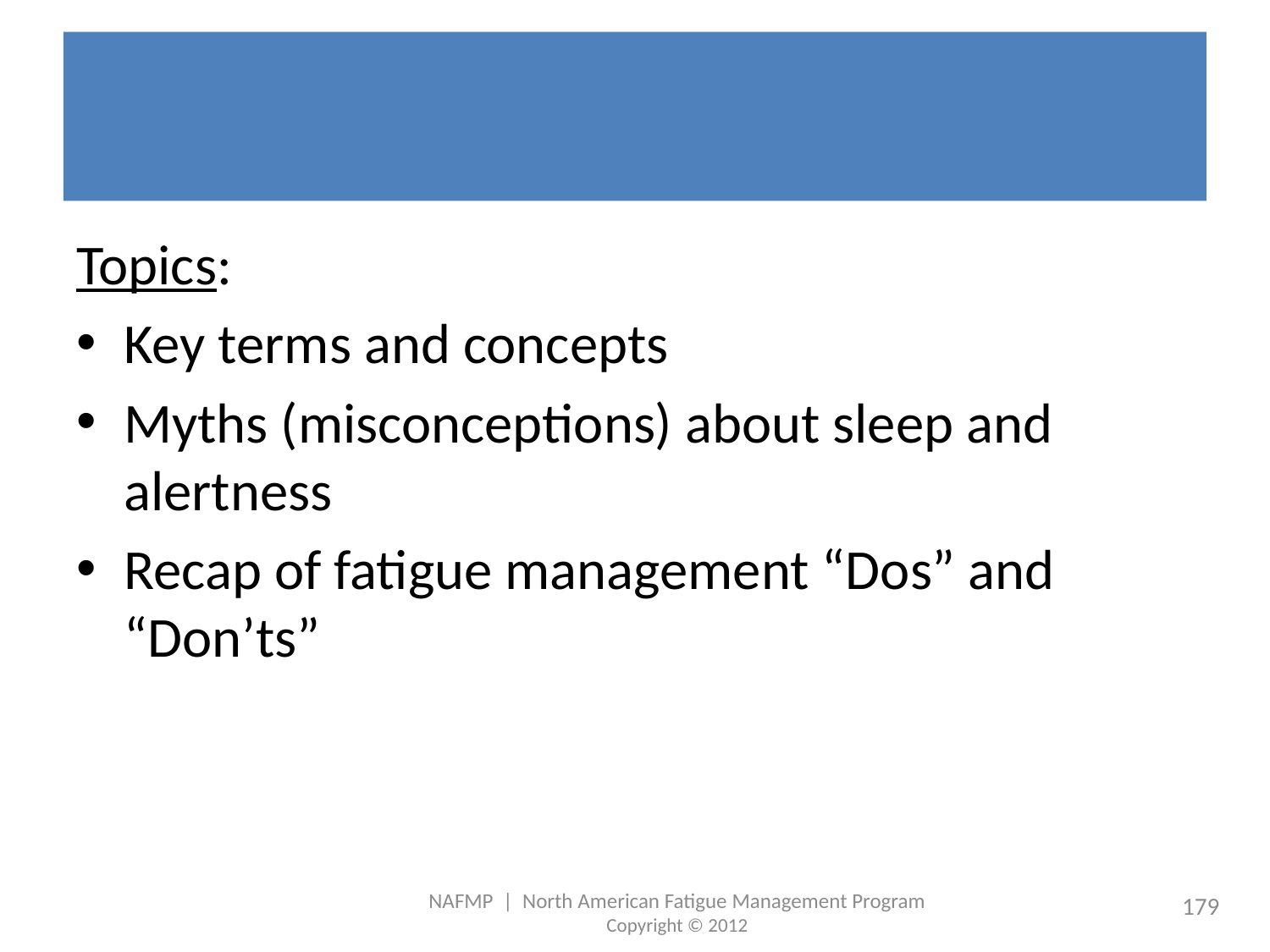

# Review
Topics:
Key terms and concepts
Myths (misconceptions) about sleep and alertness
Recap of fatigue management “Dos” and “Don’ts”